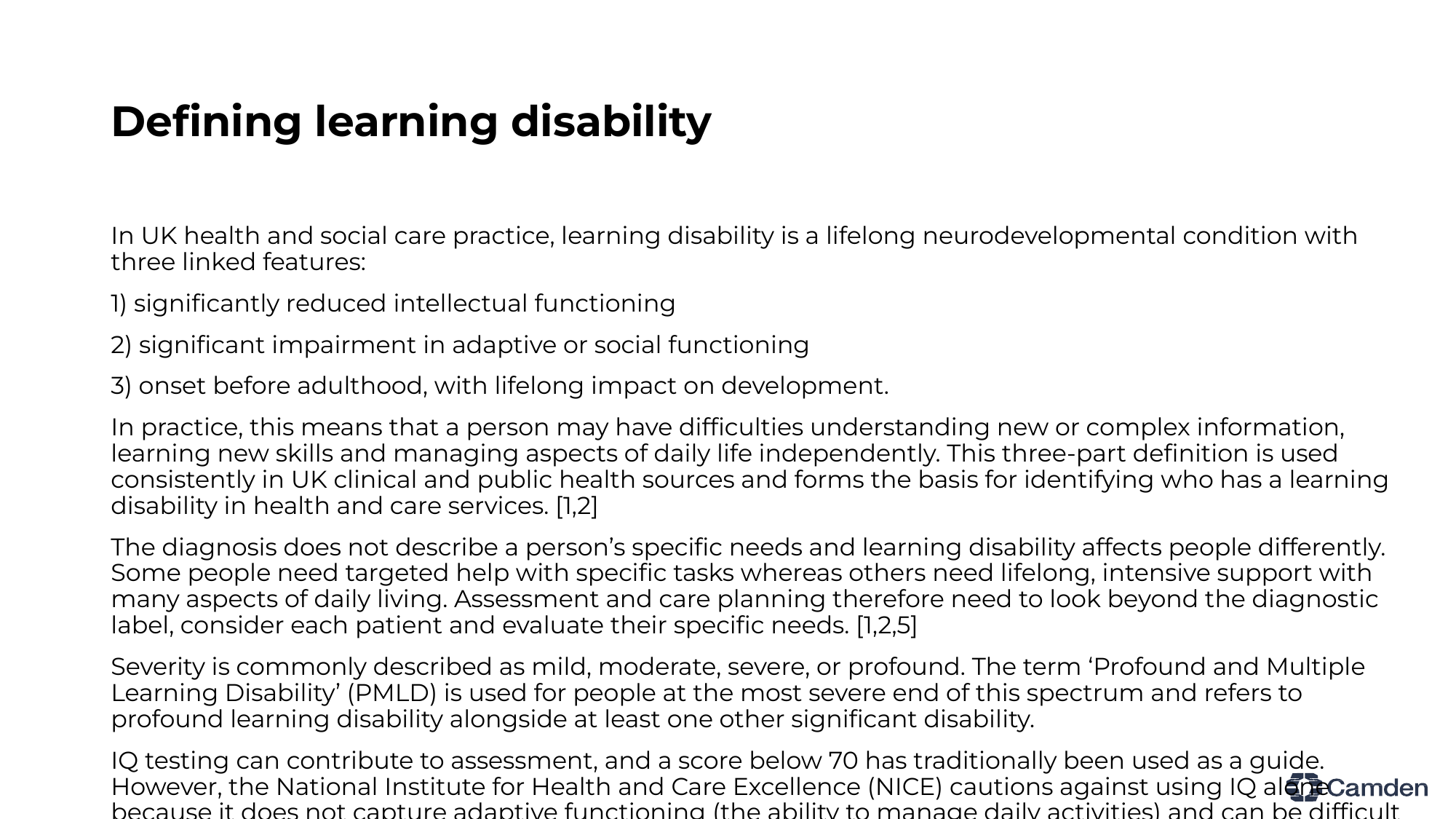

# Defining learning disability
In UK health and social care practice, learning disability is a lifelong neurodevelopmental condition with three linked features:
1) significantly reduced intellectual functioning
2) significant impairment in adaptive or social functioning
3) onset before adulthood, with lifelong impact on development.
In practice, this means that a person may have difficulties understanding new or complex information, learning new skills and managing aspects of daily life independently. This three-part definition is used consistently in UK clinical and public health sources and forms the basis for identifying who has a learning disability in health and care services. [1,2]
The diagnosis does not describe a person’s specific needs and learning disability affects people differently. Some people need targeted help with specific tasks whereas others need lifelong, intensive support with many aspects of daily living. Assessment and care planning therefore need to look beyond the diagnostic label, consider each patient and evaluate their specific needs. [1,2,5]
Severity is commonly described as mild, moderate, severe, or profound. The term ‘Profound and Multiple Learning Disability’ (PMLD) is used for people at the most severe end of this spectrum and refers to profound learning disability alongside at least one other significant disability.
IQ testing can contribute to assessment, and a score below 70 has traditionally been used as a guide. However, the National Institute for Health and Care Excellence (NICE) cautions against using IQ alone because it does not capture adaptive functioning (the ability to manage daily activities) and can be difficult to measure accurately. UK practice therefore relies on evidence of both intellectual impairment and adaptive impairment, with onset during the developmental period, rather than on IQ alone. [1,5]
In the UK, ‘learning disability’ is distinct from ‘learning difficulty’. A learning difficulty typically refers to a specific difficulty in one area of learning rather than a global impairment. Government guidance gives examples such as dyslexia, dyspraxia and attention deficit hyperactivity disorder (ADHD). A person with a learning disability may also have one or more learning difficulties, but a learning difficulty on its own does not meet the definition of learning disability. [2]